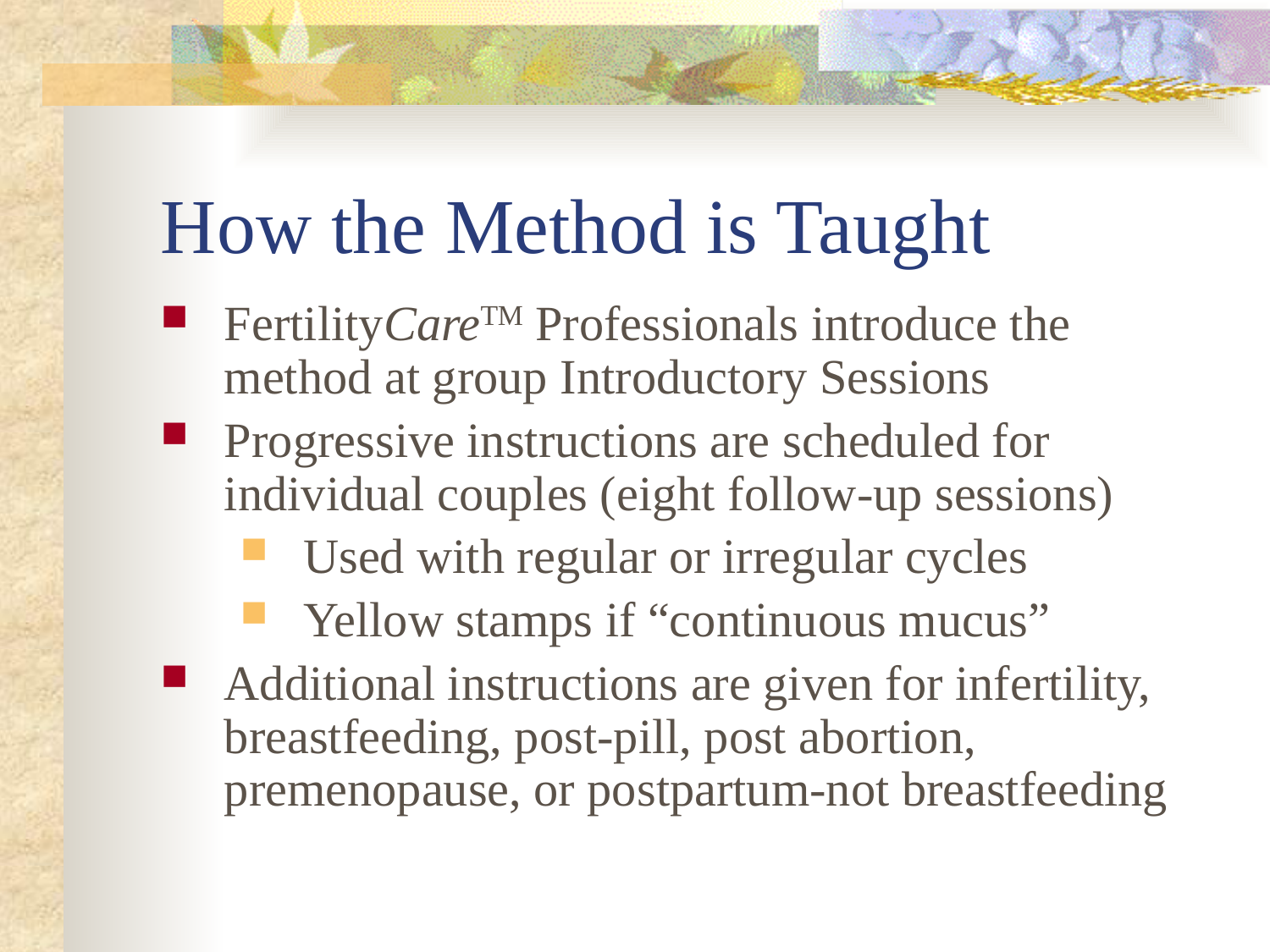

# How the Method is Taught
FertilityCareTM Professionals introduce the method at group Introductory Sessions
Progressive instructions are scheduled for individual couples (eight follow-up sessions)
Used with regular or irregular cycles
Yellow stamps if “continuous mucus”
Additional instructions are given for infertility, breastfeeding, post-pill, post abortion, premenopause, or postpartum-not breastfeeding